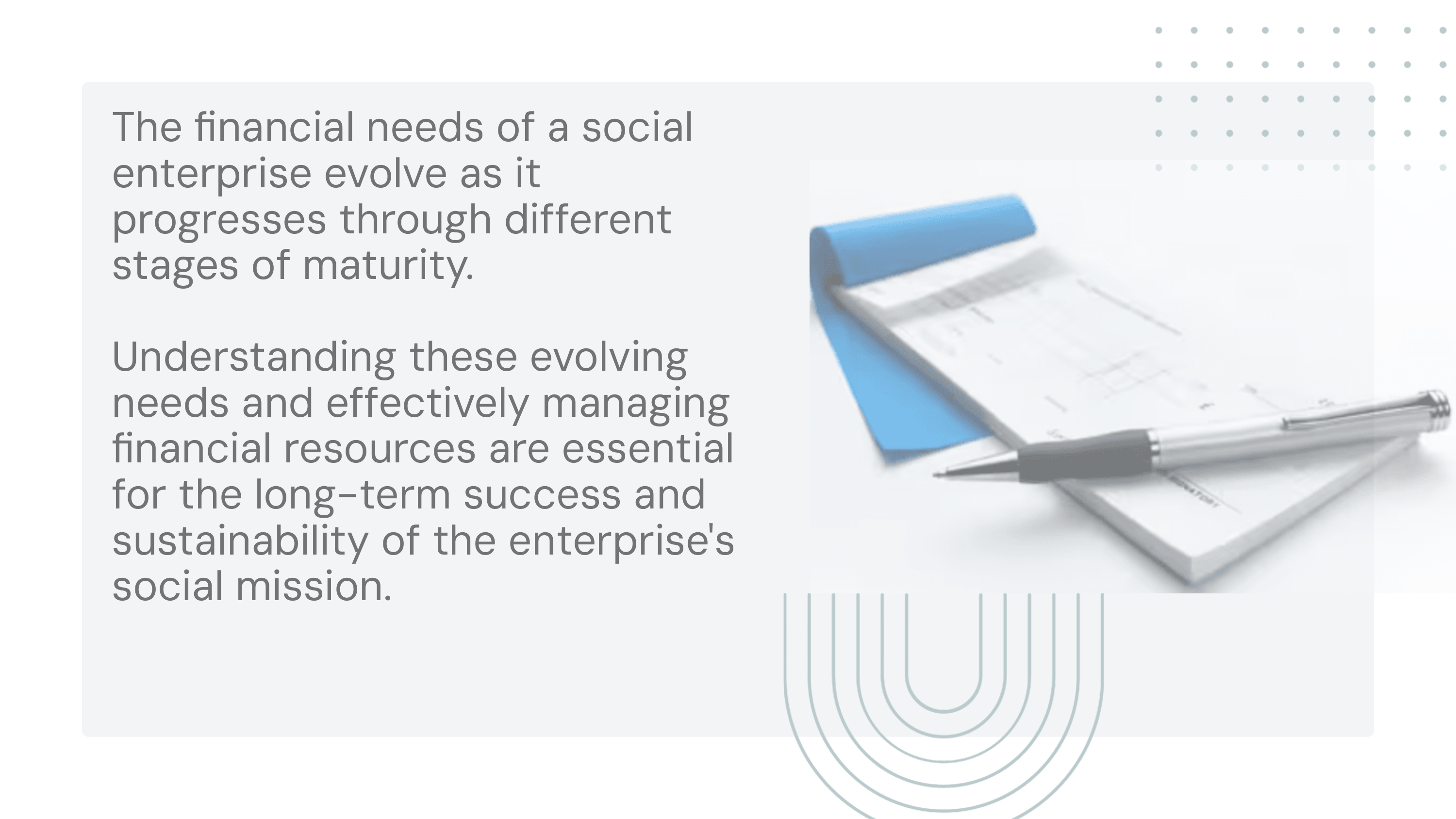

The financial needs of a social enterprise evolve as it progresses through different stages of maturity.

Understanding these evolving needs and effectively managing financial resources are essential for the long-term success and sustainability of the enterprise's social mission.